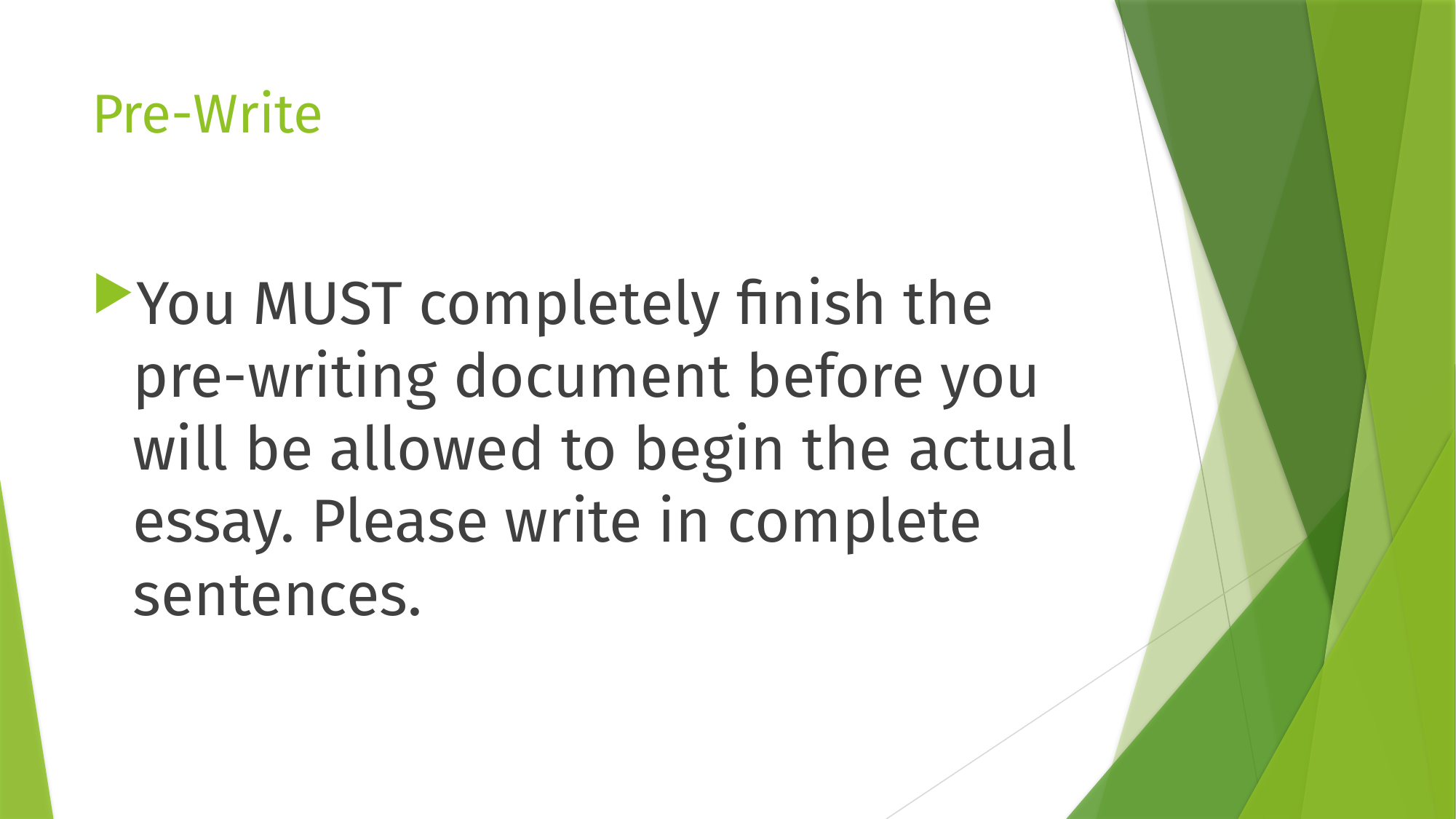

# Pre-Write
You MUST completely finish the pre-writing document before you will be allowed to begin the actual essay. Please write in complete sentences.